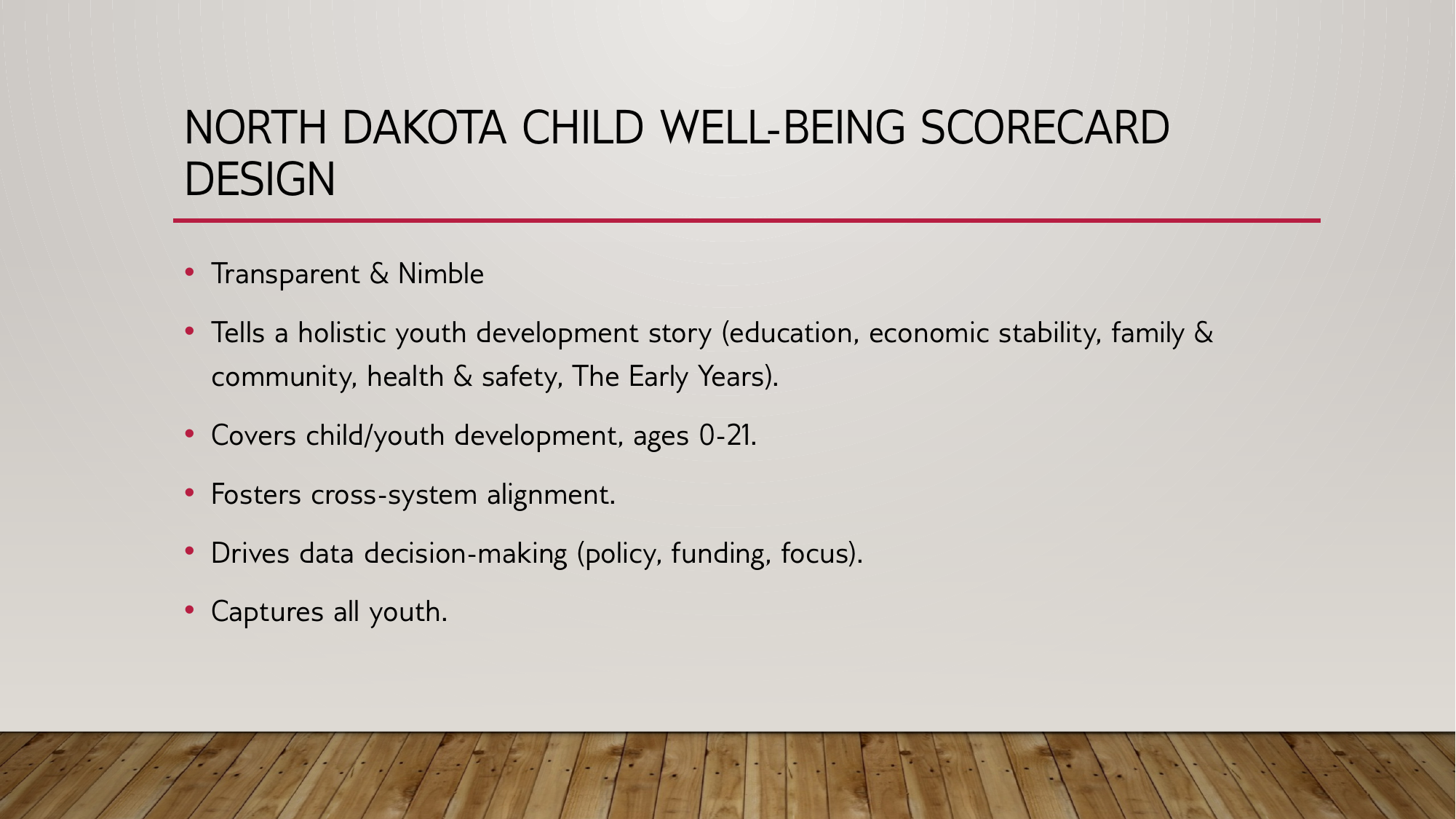

# North Dakota Child Well-Being Scorecard Design
Transparent & Nimble
Tells a holistic youth development story (education, economic stability, family & community, health & safety, The Early Years).
Covers child/youth development, ages 0-21.
Fosters cross-system alignment.
Drives data decision-making (policy, funding, focus).
Captures all youth.